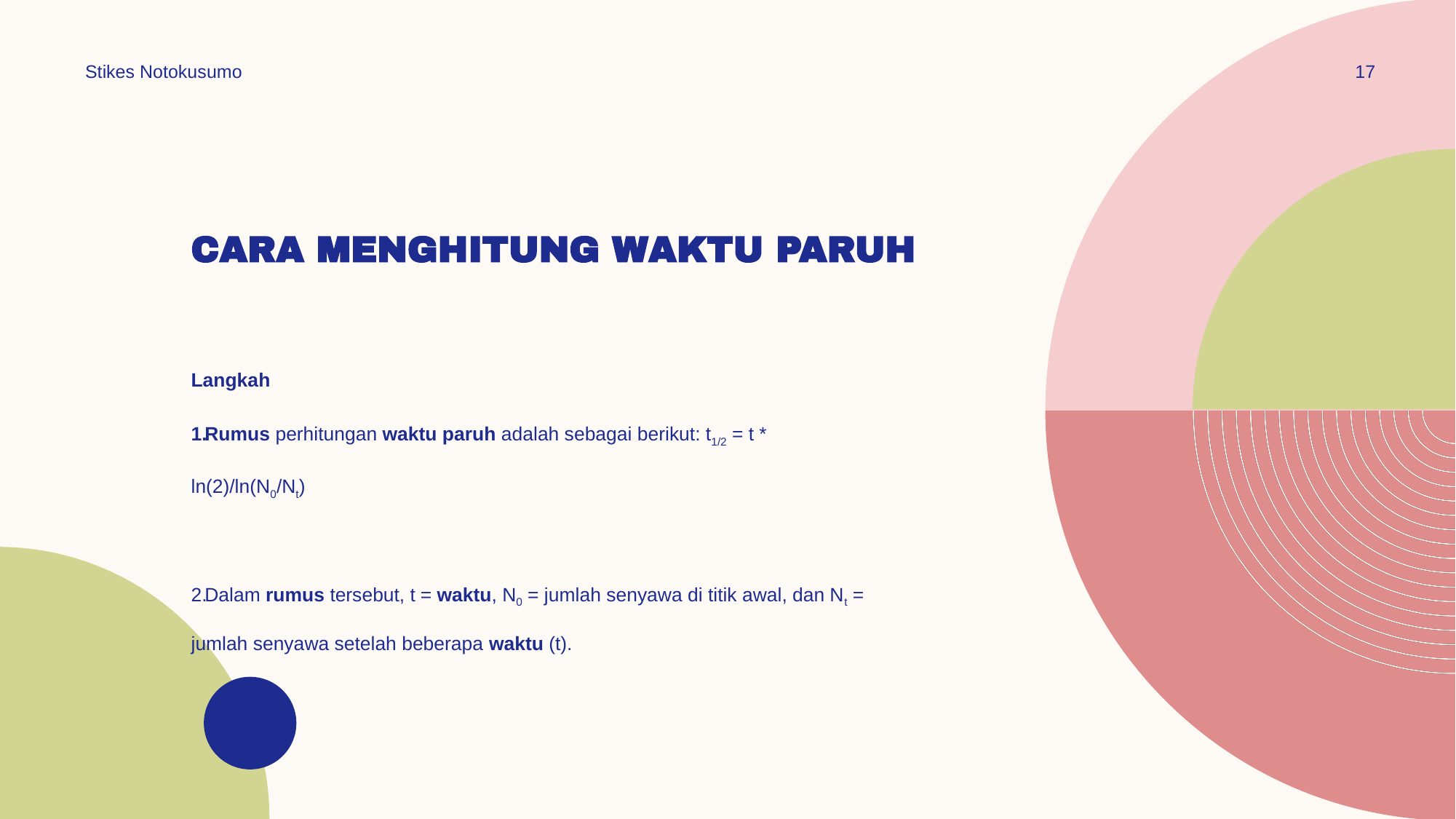

Stikes Notokusumo
17
# Cara menghitung waktu paruh
Langkah
Rumus perhitungan waktu paruh adalah sebagai berikut: t1/2 = t * ln(2)/ln(N0/Nt)

Dalam rumus tersebut, t = waktu, N0 = jumlah senyawa di titik awal, dan Nt = jumlah senyawa setelah beberapa waktu (t).